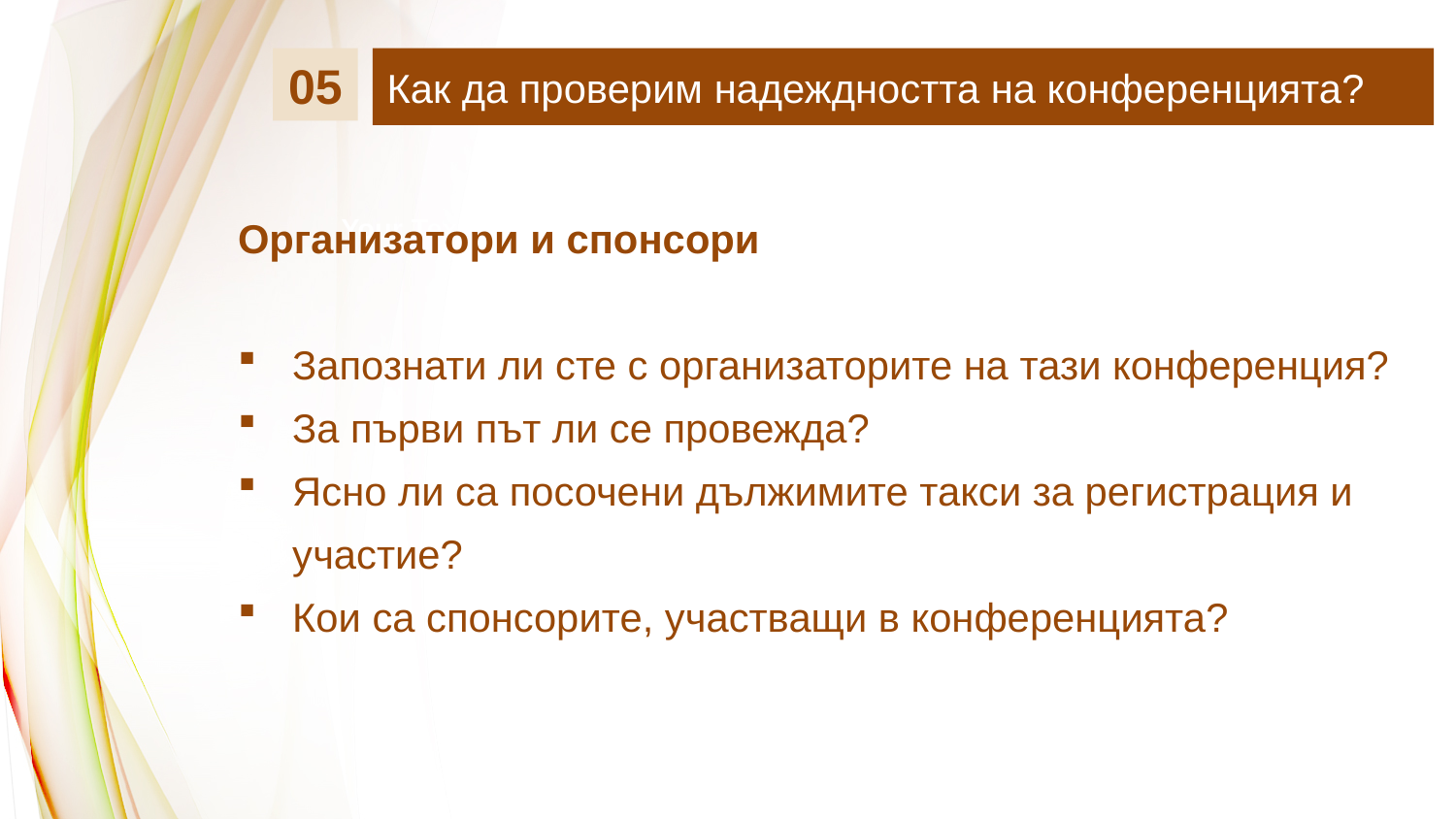

Как да проверим надеждността на конференцията?
05
Организатори и спонсори

Запознати ли сте с организаторите на тази конференция?
За първи път ли се провежда?
Ясно ли са посочени дължимите такси за регистрация и участие?
Кои са спонсорите, участващи в конференцията?

Your Text  Here
Add Contents Title